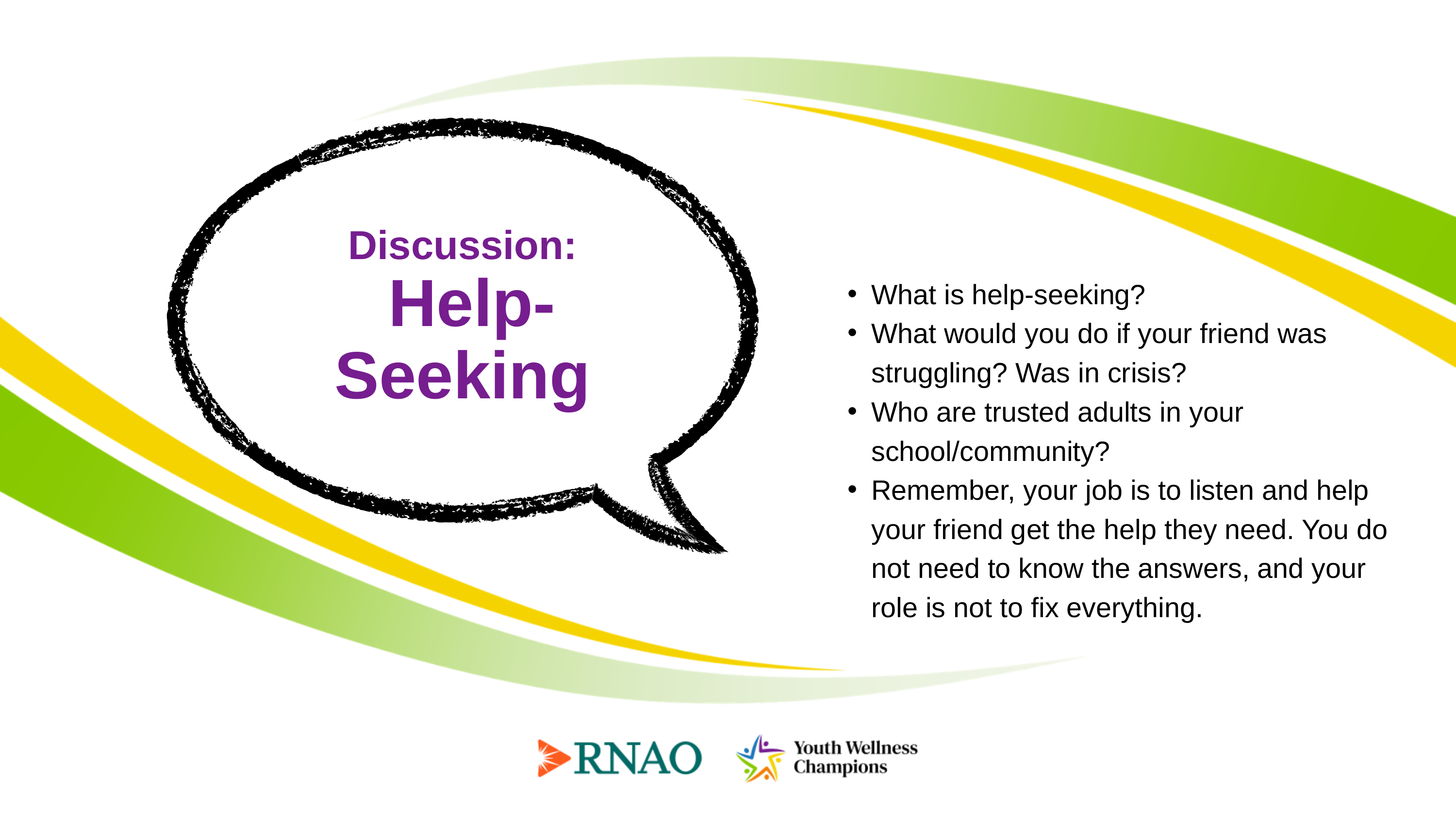

Discussion:
 Help- Seeking
What is help-seeking?
What would you do if your friend was struggling? Was in crisis?
Who are trusted adults in your school/community?
Remember, your job is to listen and help your friend get the help they need. You do not need to know the answers, and your role is not to fix everything.